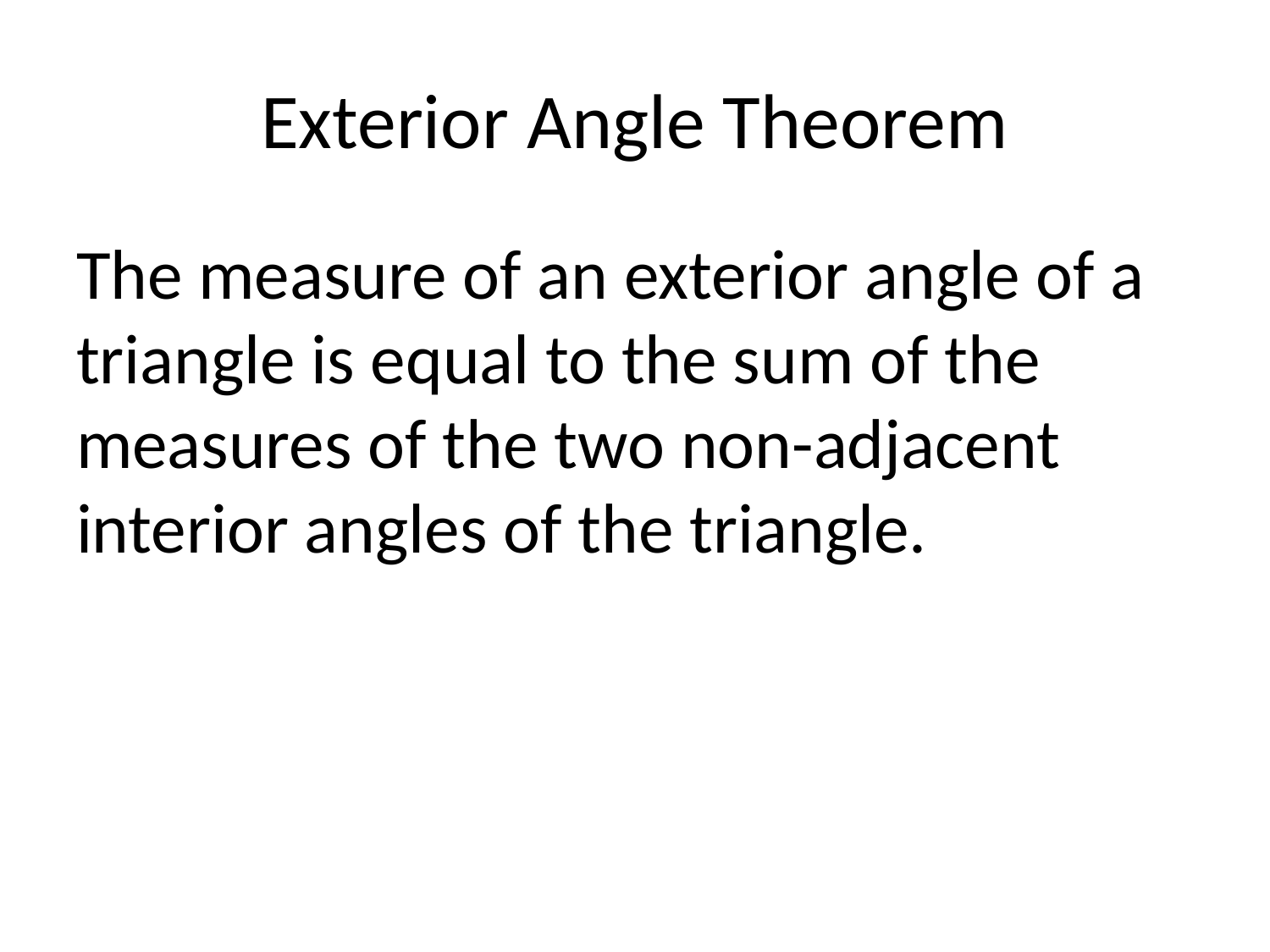

# Exterior Angle Theorem
The measure of an exterior angle of a triangle is equal to the sum of the measures of the two non-adjacent interior angles of the triangle.